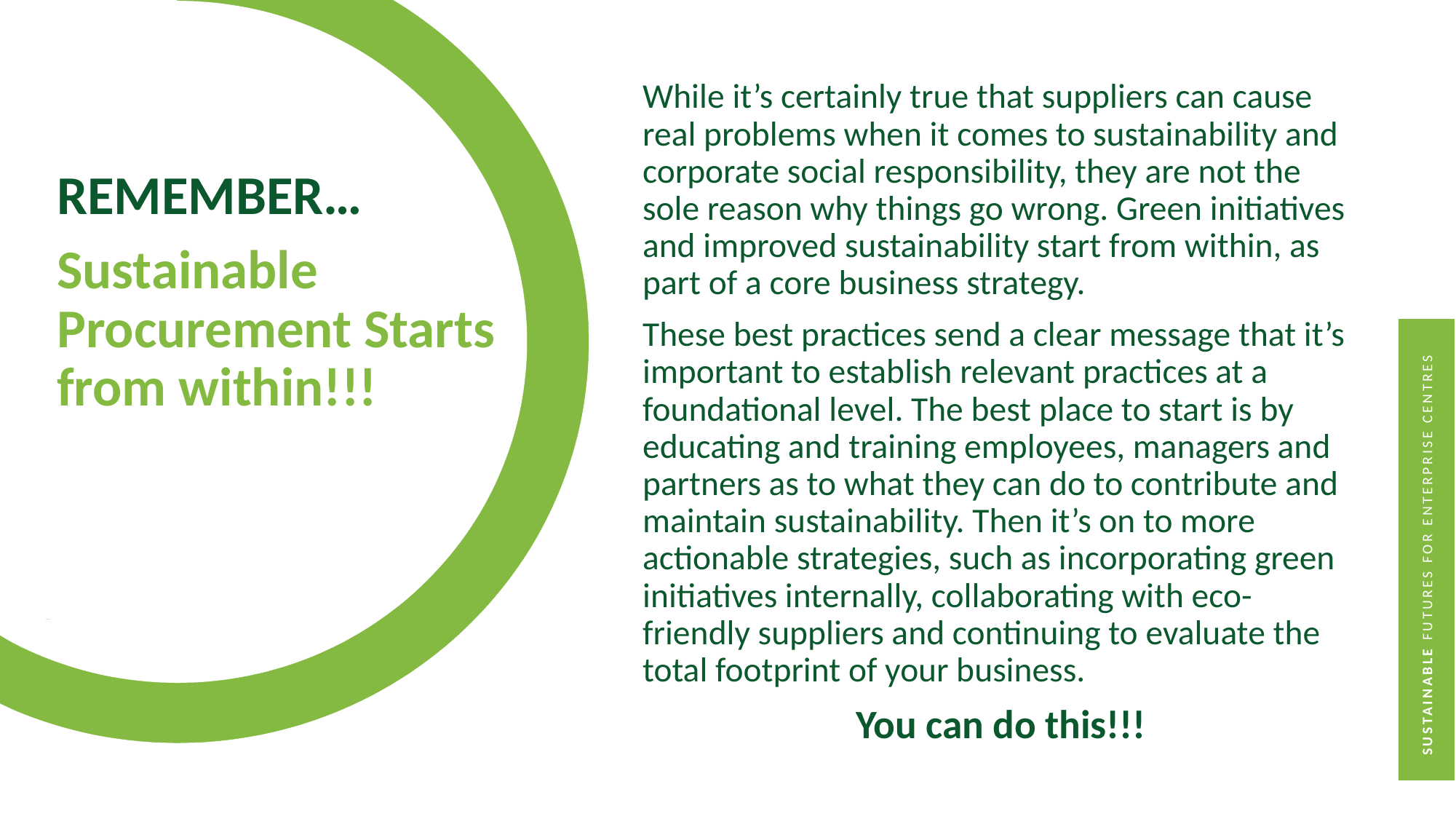

While it’s certainly true that suppliers can cause real problems when it comes to sustainability and corporate social responsibility, they are not the sole reason why things go wrong. Green initiatives and improved sustainability start from within, as part of a core business strategy.
These best practices send a clear message that it’s important to establish relevant practices at a foundational level. The best place to start is by educating and training employees, managers and partners as to what they can do to contribute and maintain sustainability. Then it’s on to more actionable strategies, such as incorporating green initiatives internally, collaborating with eco-friendly suppliers and continuing to evaluate the total footprint of your business.
You can do this!!!
REMEMBER…
Sustainable Procurement Starts from within!!!